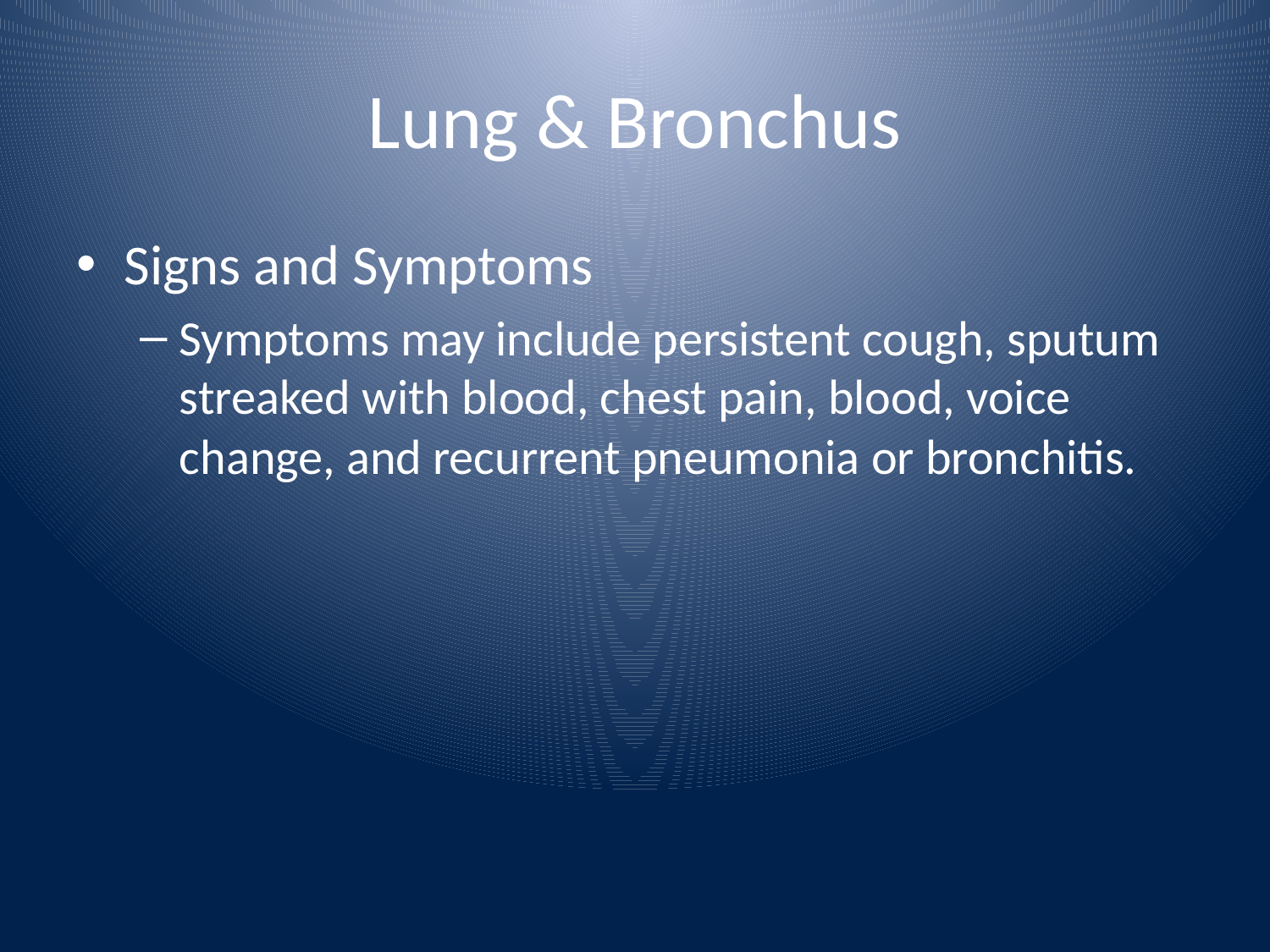

# Lung & Bronchus
Signs and Symptoms
Symptoms may include persistent cough, sputum streaked with blood, chest pain, blood, voice change, and recurrent pneumonia or bronchitis.